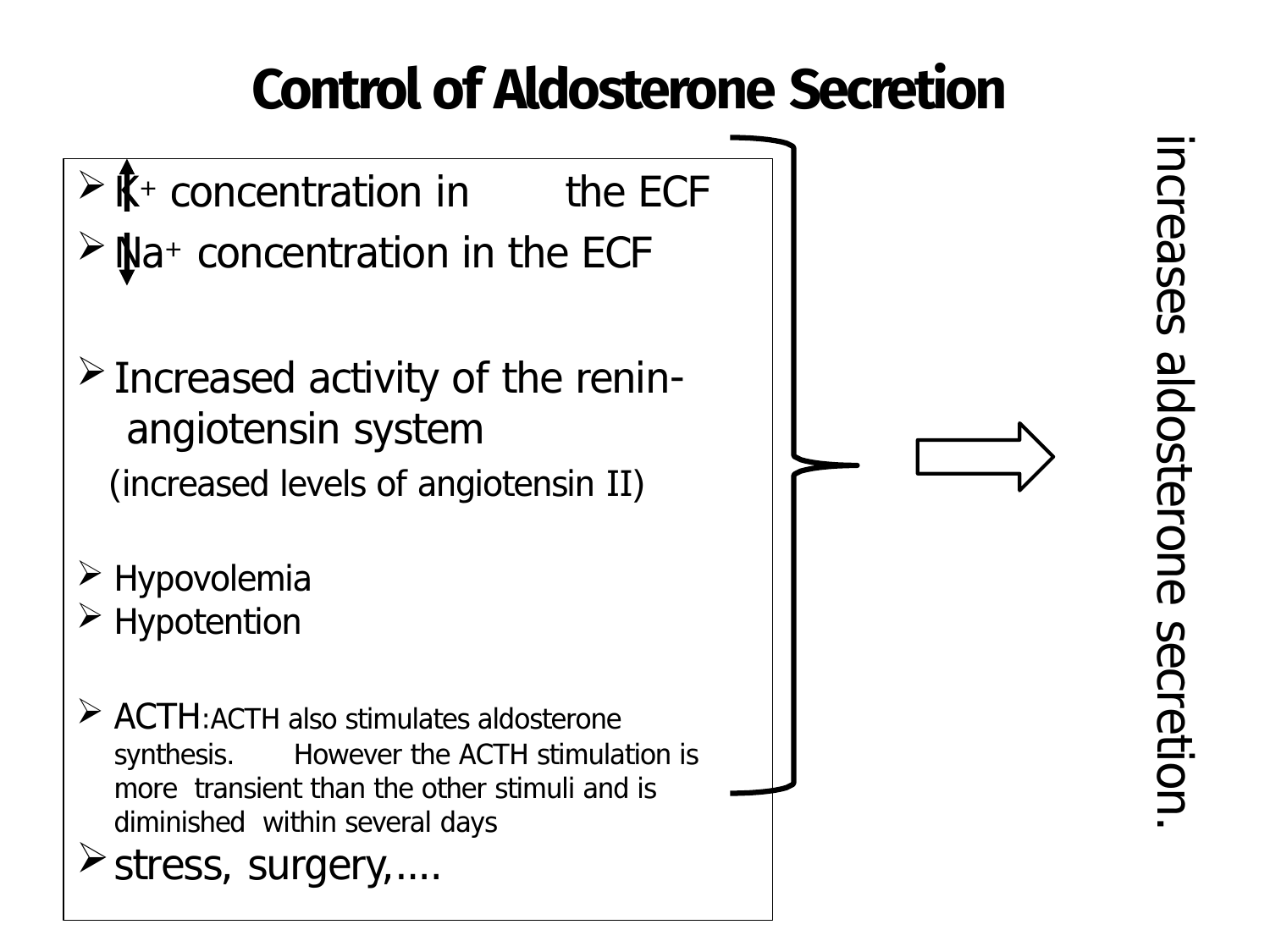

# Control of Aldosterone Secretion
increases aldosterone secretion.

K+ concentration in	the ECF
Na+  concentration in the ECF

Increased activity of the renin-  angiotensin system
(increased levels of angiotensin II)

Hypovolemia
Hypotention

ACTH:ACTH also stimulates aldosterone  synthesis.	However the ACTH stimulation is more  transient than the other stimuli and is diminished  within several days
stress, surgery,….